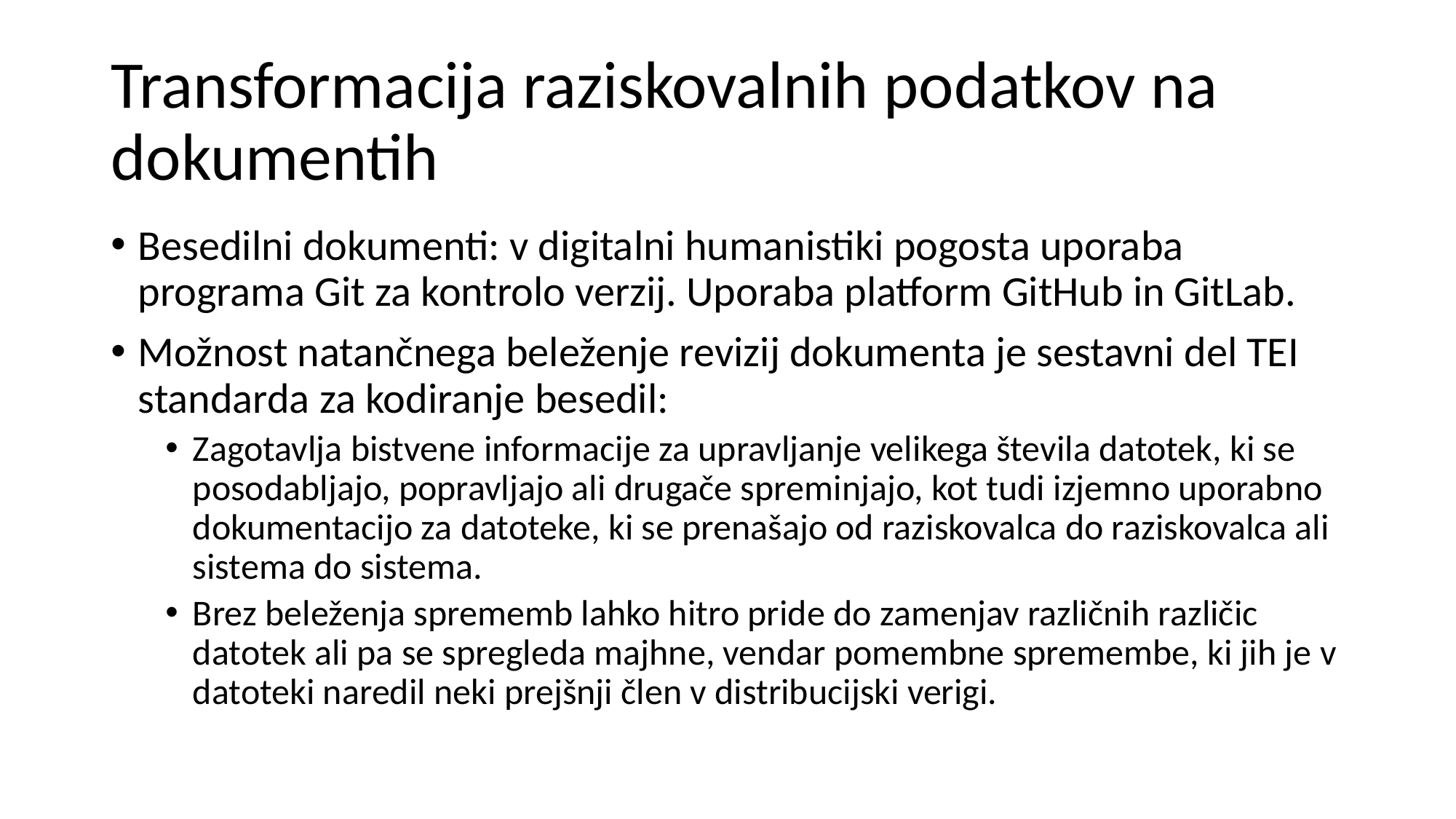

# Transformacija raziskovalnih podatkov na dokumentih
Besedilni dokumenti: v digitalni humanistiki pogosta uporaba programa Git za kontrolo verzij. Uporaba platform GitHub in GitLab.
Možnost natančnega beleženje revizij dokumenta je sestavni del TEI standarda za kodiranje besedil:
Zagotavlja bistvene informacije za upravljanje velikega števila datotek, ki se posodabljajo, popravljajo ali drugače spreminjajo, kot tudi izjemno uporabno dokumentacijo za datoteke, ki se prenašajo od raziskovalca do raziskovalca ali sistema do sistema.
Brez beleženja sprememb lahko hitro pride do zamenjav različnih različic datotek ali pa se spregleda majhne, vendar pomembne spremembe, ki jih je v datoteki naredil neki prejšnji člen v distribucijski verigi.